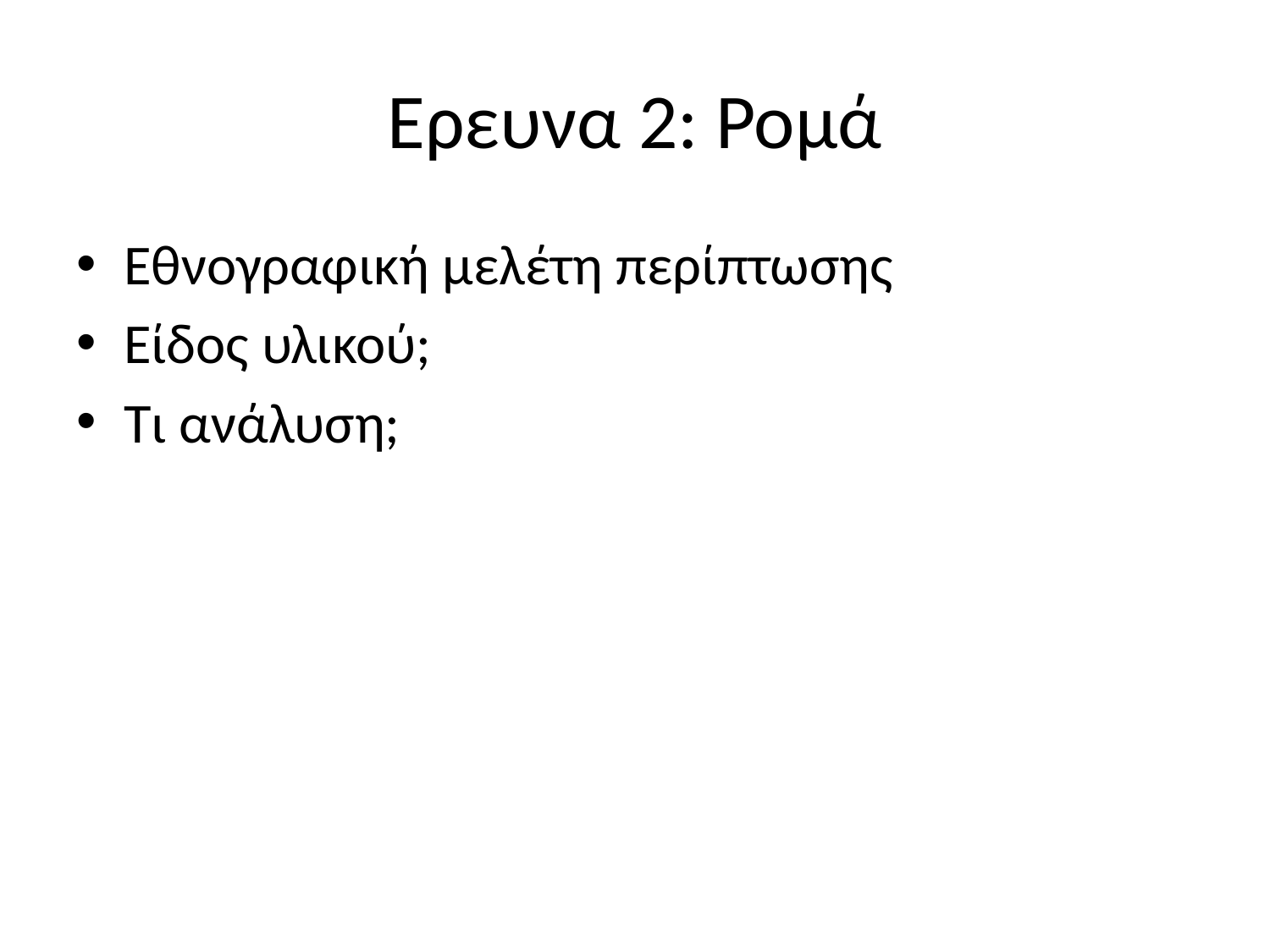

# Ερευνα 2: Ρομά
Εθνογραφική μελέτη περίπτωσης
Είδος υλικού;
Τι ανάλυση;